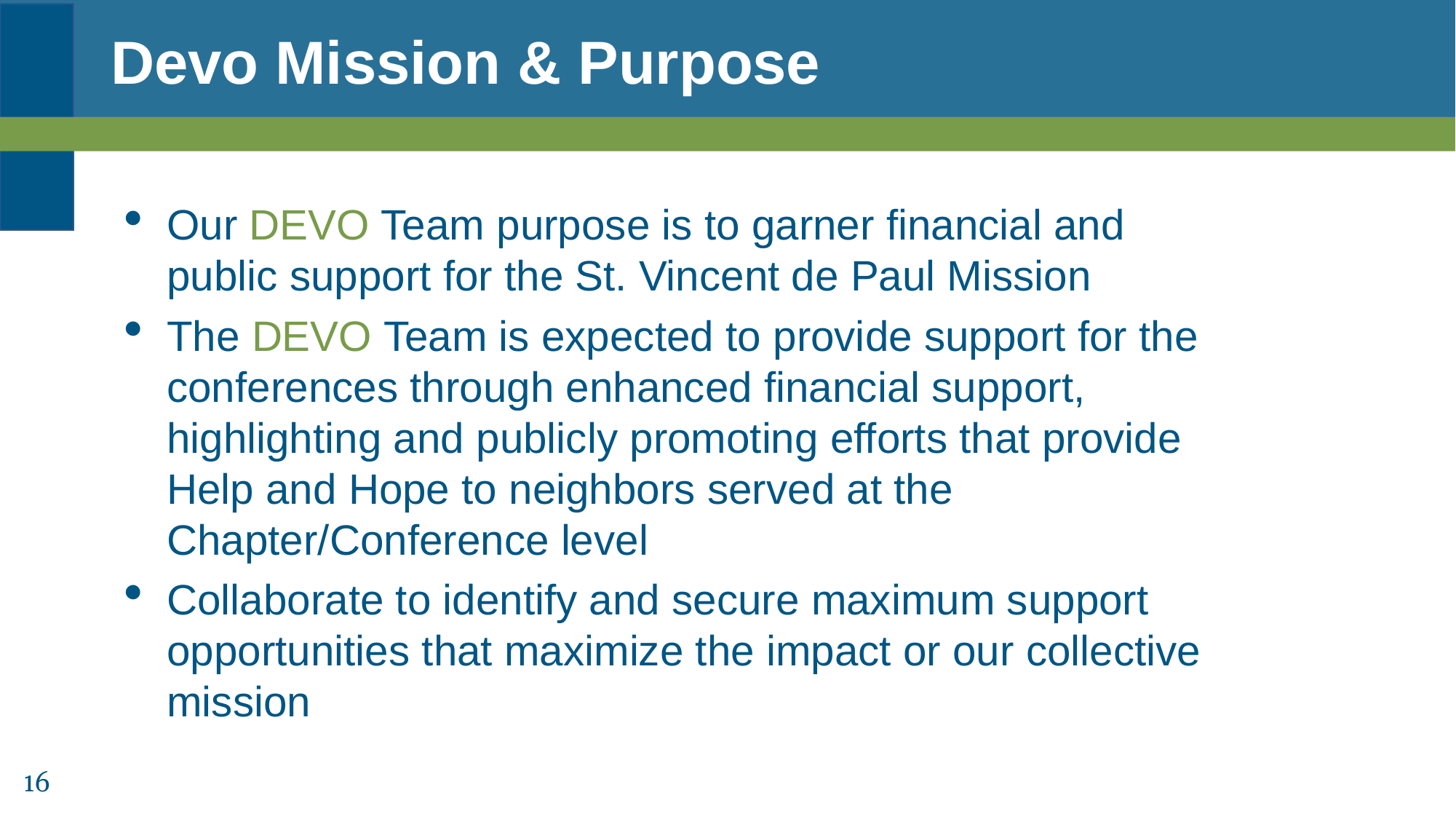

# Devo Mission & Purpose
Our DEVO Team purpose is to garner financial and public support for the St. Vincent de Paul Mission
The DEVO Team is expected to provide support for the conferences through enhanced financial support, highlighting and publicly promoting efforts that provide Help and Hope to neighbors served at the Chapter/Conference level
Collaborate to identify and secure maximum support opportunities that maximize the impact or our collective mission
16